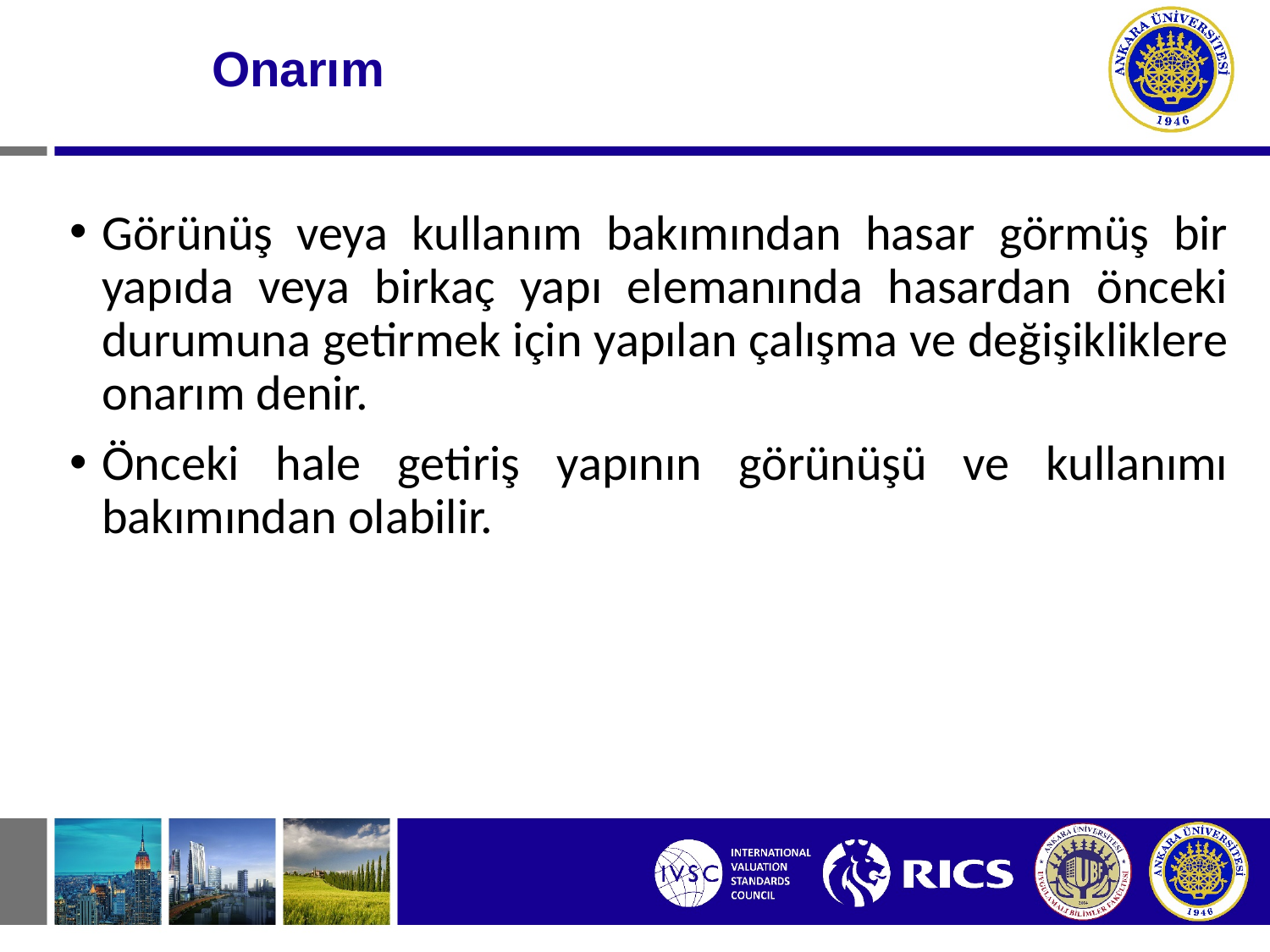

# Onarım
Görünüş veya kullanım bakımından hasar görmüş bir yapıda veya birkaç yapı elemanında hasardan önceki durumuna getirmek için yapılan çalışma ve değişikliklere onarım denir.
Önceki hale getiriş yapının görünüşü ve kullanımı bakımından olabilir.